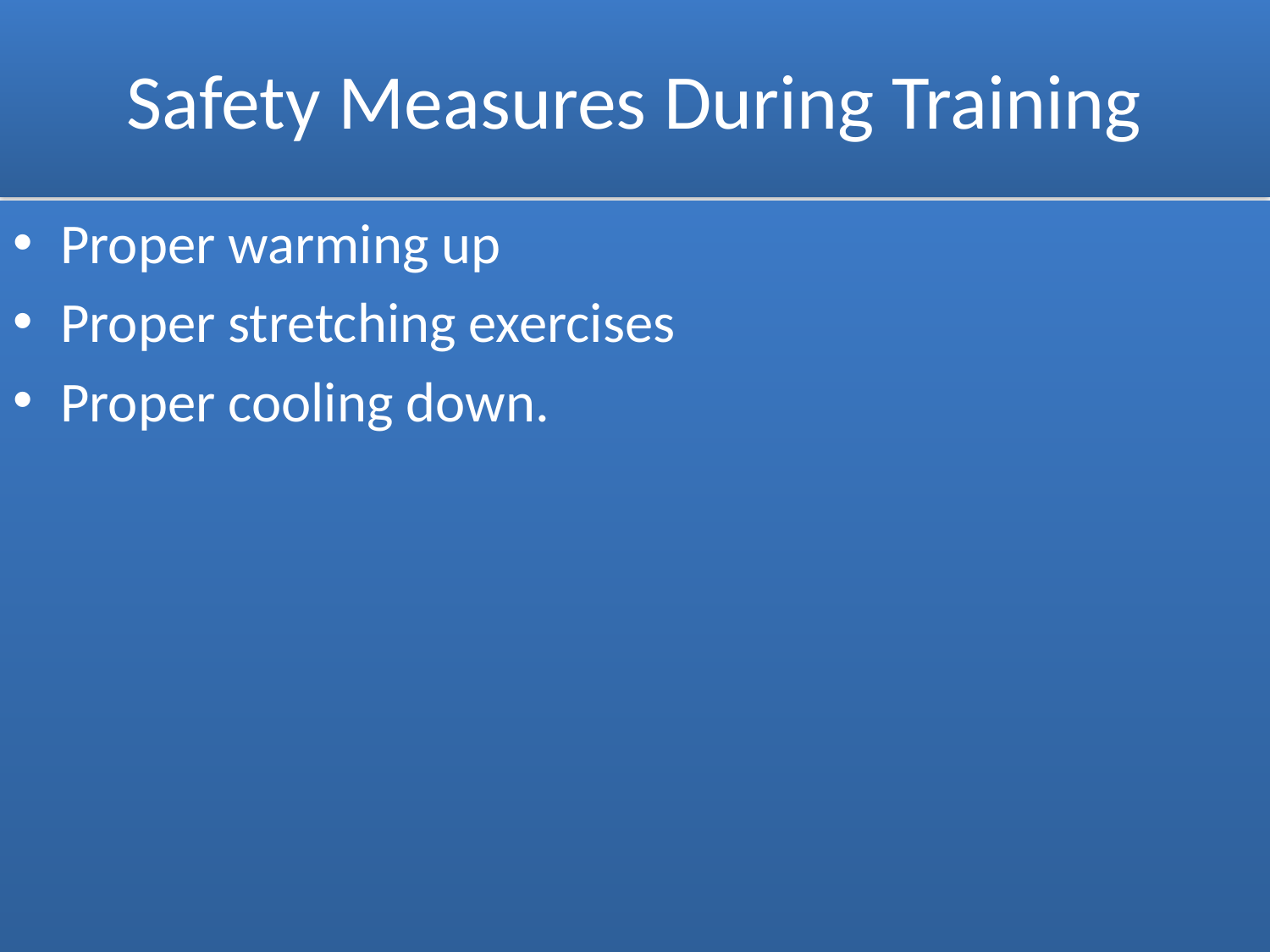

# Safety Measures During Training
Proper warming up
Proper stretching exercises
Proper cooling down.